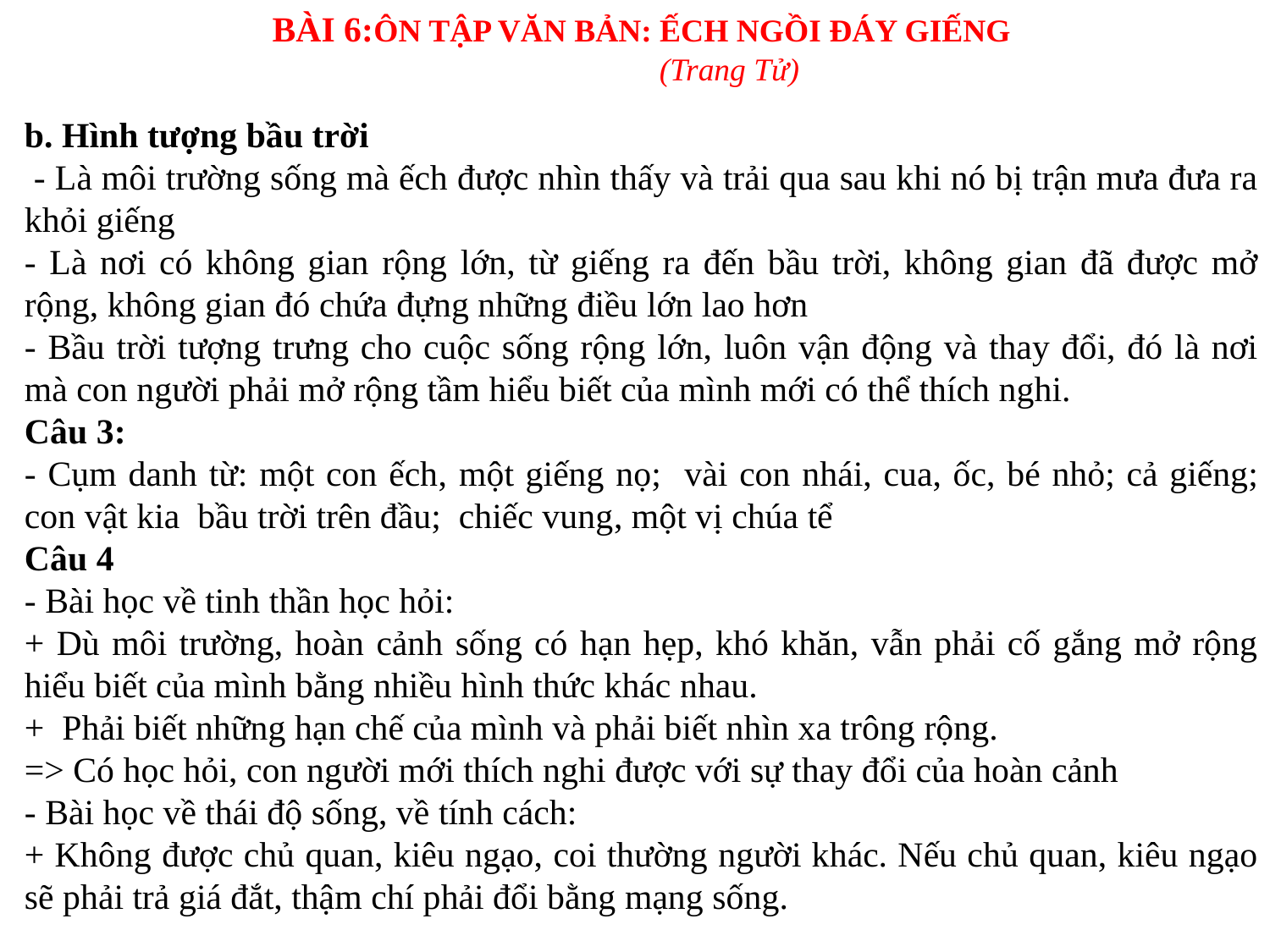

BÀI 6:ÔN TẬP VĂN BẢN: ẾCH NGỒI ĐÁY GIẾNG
(Trang Tử)

b. Hình tượng bầu trời
 - Là môi trường sống mà ếch được nhìn thấy và trải qua sau khi nó bị trận mưa đưa ra khỏi giếng
- Là nơi có không gian rộng lớn, từ giếng ra đến bầu trời, không gian đã được mở rộng, không gian đó chứa đựng những điều lớn lao hơn
- Bầu trời tượng trưng cho cuộc sống rộng lớn, luôn vận động và thay đổi, đó là nơi mà con người phải mở rộng tầm hiểu biết của mình mới có thể thích nghi.
Câu 3:
- Cụm danh từ: một con ếch, một giếng nọ;  vài con nhái, cua, ốc, bé nhỏ; cả giếng; con vật kia  bầu trời trên đầu;  chiếc vung, một vị chúa tể
Câu 4
- Bài học về tinh thần học hỏi:
+ Dù môi trường, hoàn cảnh sống có hạn hẹp, khó khăn, vẫn phải cố gắng mở rộng hiểu biết của mình bằng nhiều hình thức khác nhau.
+  Phải biết những hạn chế của mình và phải biết nhìn xa trông rộng.
=> Có học hỏi, con người mới thích nghi được với sự thay đổi của hoàn cảnh
- Bài học về thái độ sống, về tính cách:
+ Không được chủ quan, kiêu ngạo, coi thường người khác. Nếu chủ quan, kiêu ngạo sẽ phải trả giá đắt, thậm chí phải đổi bằng mạng sống.